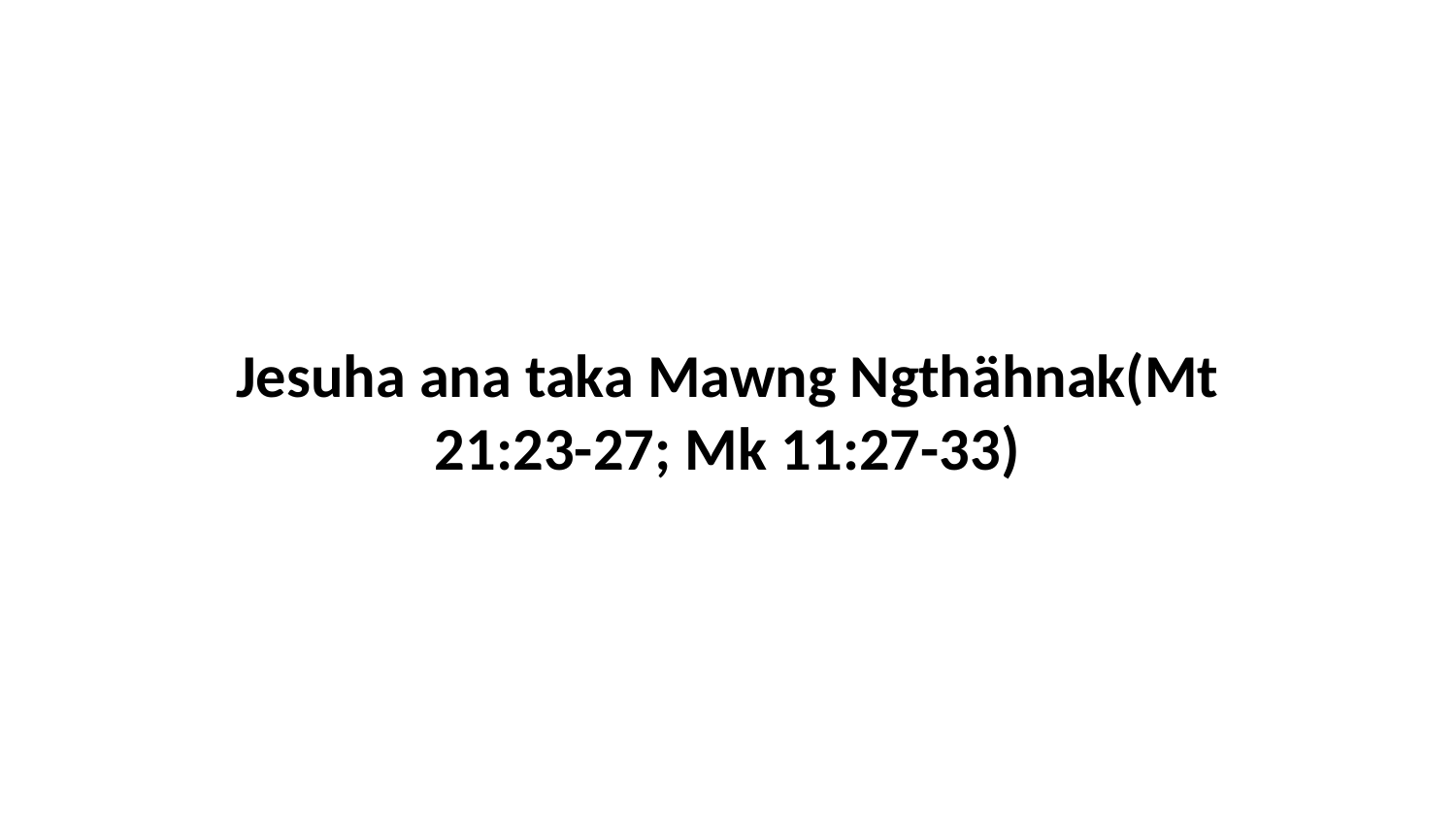

Jesuha ana taka Mawng Ngthähnak(Mt 21:23-27; Mk 11:27-33)